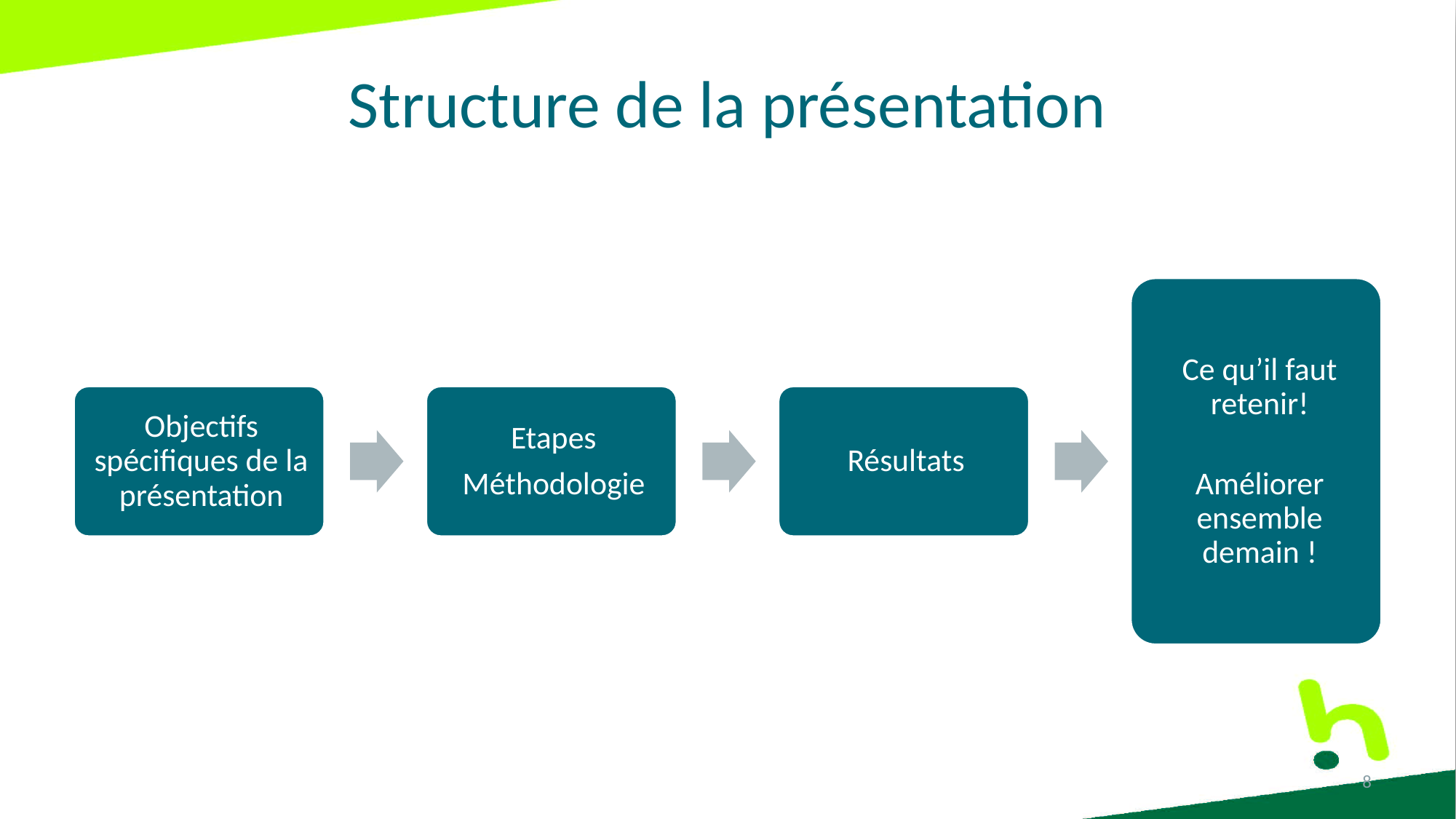

# Structure de la présentation
Objectifs spécifiques de la présentation

Etapes
Méthodologie

Résultats

Ce qu’il faut retenir!
Améliorer ensemble demain !
8